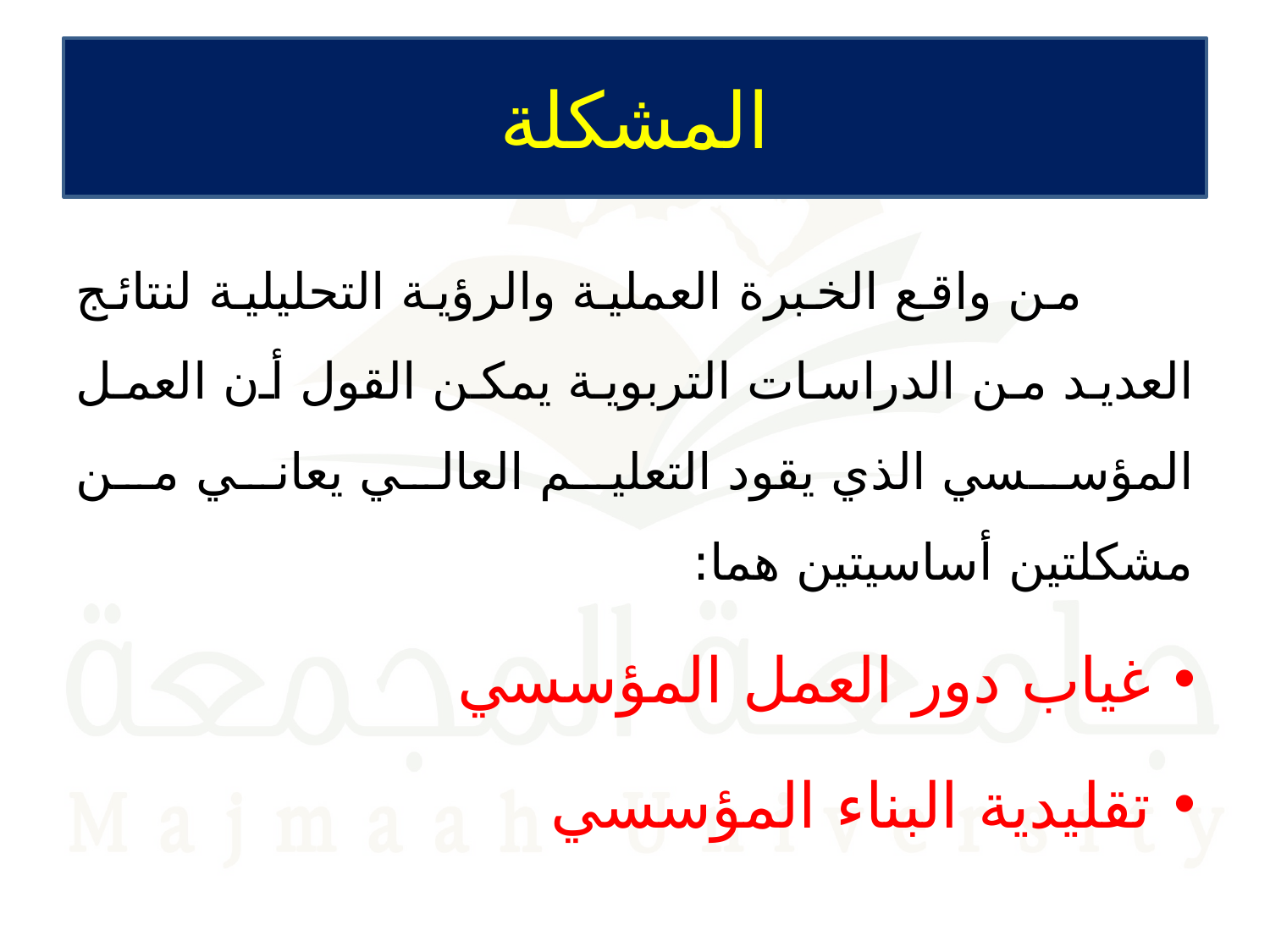

# المشكلة
       من واقع الخبرة العملية والرؤية التحليلية لنتائج العديد من الدراسات التربوية يمكن القول أن العمل المؤسسي الذي يقود التعليم العالي يعاني من مشكلتين أساسيتين هما:
غياب دور العمل المؤسسي
تقليدية البناء المؤسسي